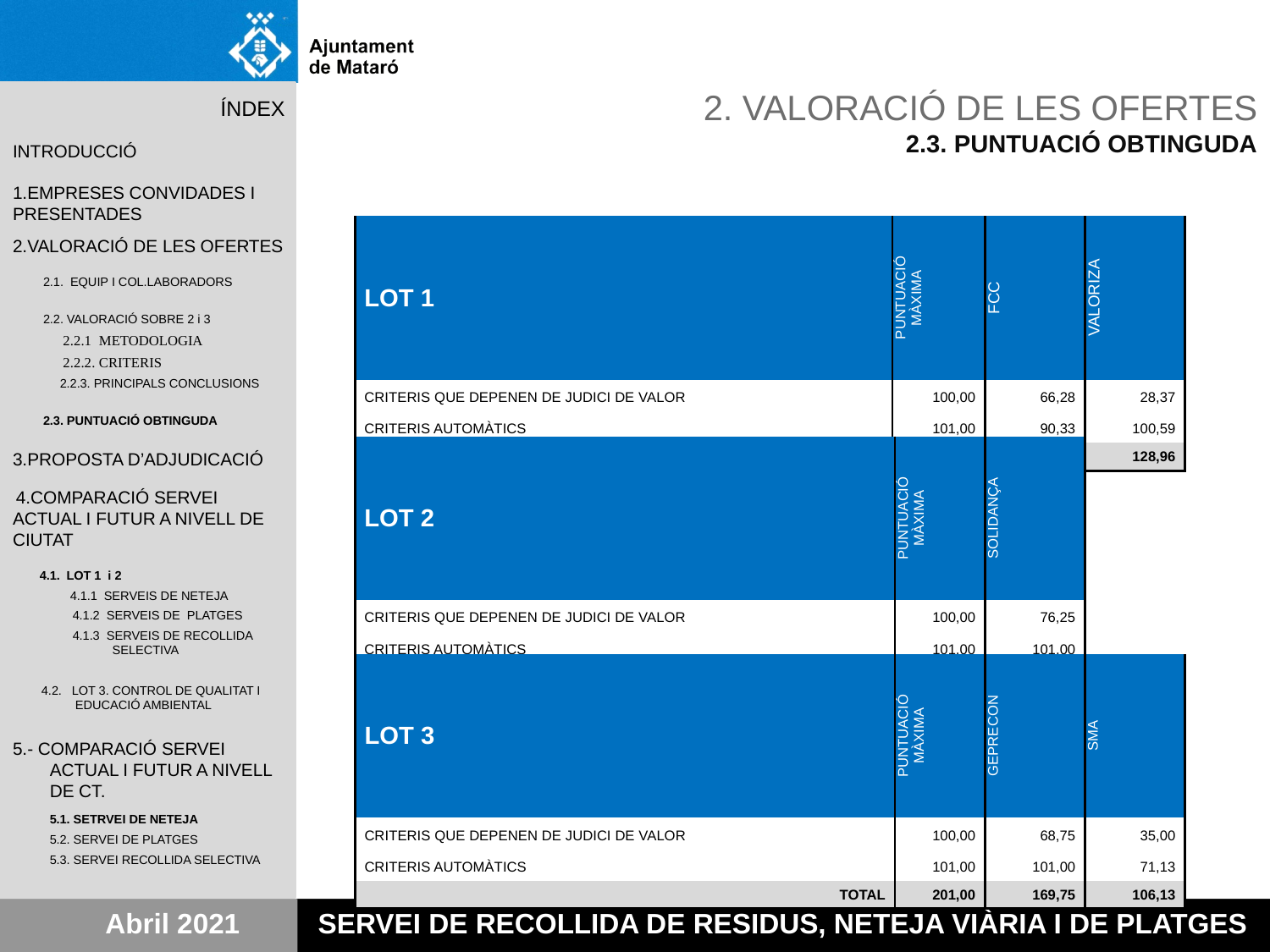

2. VALORACIÓ DE LES OFERTES
2.3. PUNTUACIÓ OBTINGUDA

ÍNDEX

INTRODUCCIÓ
1.EMPRESES CONVIDADES I PRESENTADES
2.VALORACIÓ DE LES OFERTES

         2.1.  EQUIP I COL.LABORADORS

         2.2. VALORACIÓ SOBRE 2 i 3
              2.2.1  METODOLOGIA
              2.2.2. CRITERIS
              2.2.3. PRINCIPALS CONCLUSIONS

         2.3. PUNTUACIÓ OBTINGUDA

3.PROPOSTA D’ADJUDICACIÓ

 4.COMPARACIÓ SERVEI ACTUAL I FUTUR A NIVELL DE CIUTAT

        4.1.  LOT 1  i 2
                 4.1.1  SERVEIS DE NETEJA
   4.1.2  SERVEIS DE  PLATGES
   4.1.3  SERVEIS DE RECOLLIDA   SELECTIVA

 4.2.   LOT 3. CONTROL DE QUALITAT I      EDUCACIÓ AMBIENTAL

5.- COMPARACIÓ SERVEI ACTUAL I FUTUR A NIVELL DE CT.
	5.1. SETRVEI DE NETEJA
	5.2. SERVEI DE PLATGES
	5.3. SERVEI RECOLLIDA SELECTIVA

| LOT 1 | PUNTUACIÓ MÀXIMA | FCC | VALORIZA |
| --- | --- | --- | --- |
| CRITERIS QUE DEPENEN DE JUDICI DE VALOR | 100,00 | 66,28 | 28,37 |
| CRITERIS AUTOMÀTICS | 101,00 | 90,33 | 100,59 |
| TOTAL | 201,00 | 156,61 | 128,96 |
| LOT 2 | PUNTUACIÓ MÀXIMA | SOLIDANÇA |
| --- | --- | --- |
| CRITERIS QUE DEPENEN DE JUDICI DE VALOR | 100,00 | 76,25 |
| CRITERIS AUTOMÀTICS | 101,00 | 101,00 |
| TOTAL | 201,00 | 177,25 |
| LOT 3 | PUNTUACIÓ MÀXIMA | GEPRECON | SMA |
| --- | --- | --- | --- |
| CRITERIS QUE DEPENEN DE JUDICI DE VALOR | 100,00 | 68,75 | 35,00 |
| CRITERIS AUTOMÀTICS | 101,00 | 101,00 | 71,13 |
| TOTAL | 201,00 | 169,75 | 106,13 |